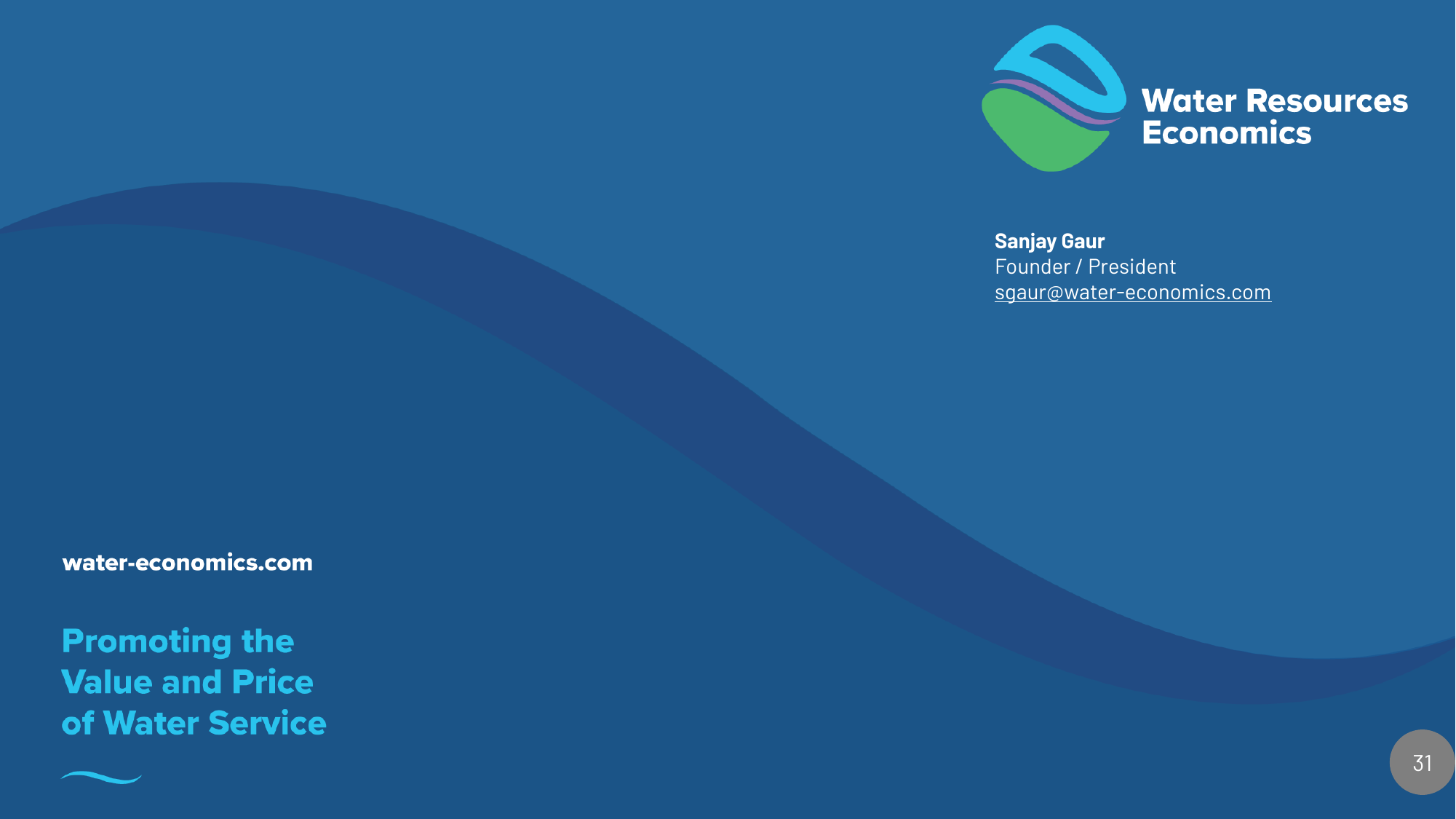

Sanjay Gaur
Founder / President
sgaur@water-economics.com

31